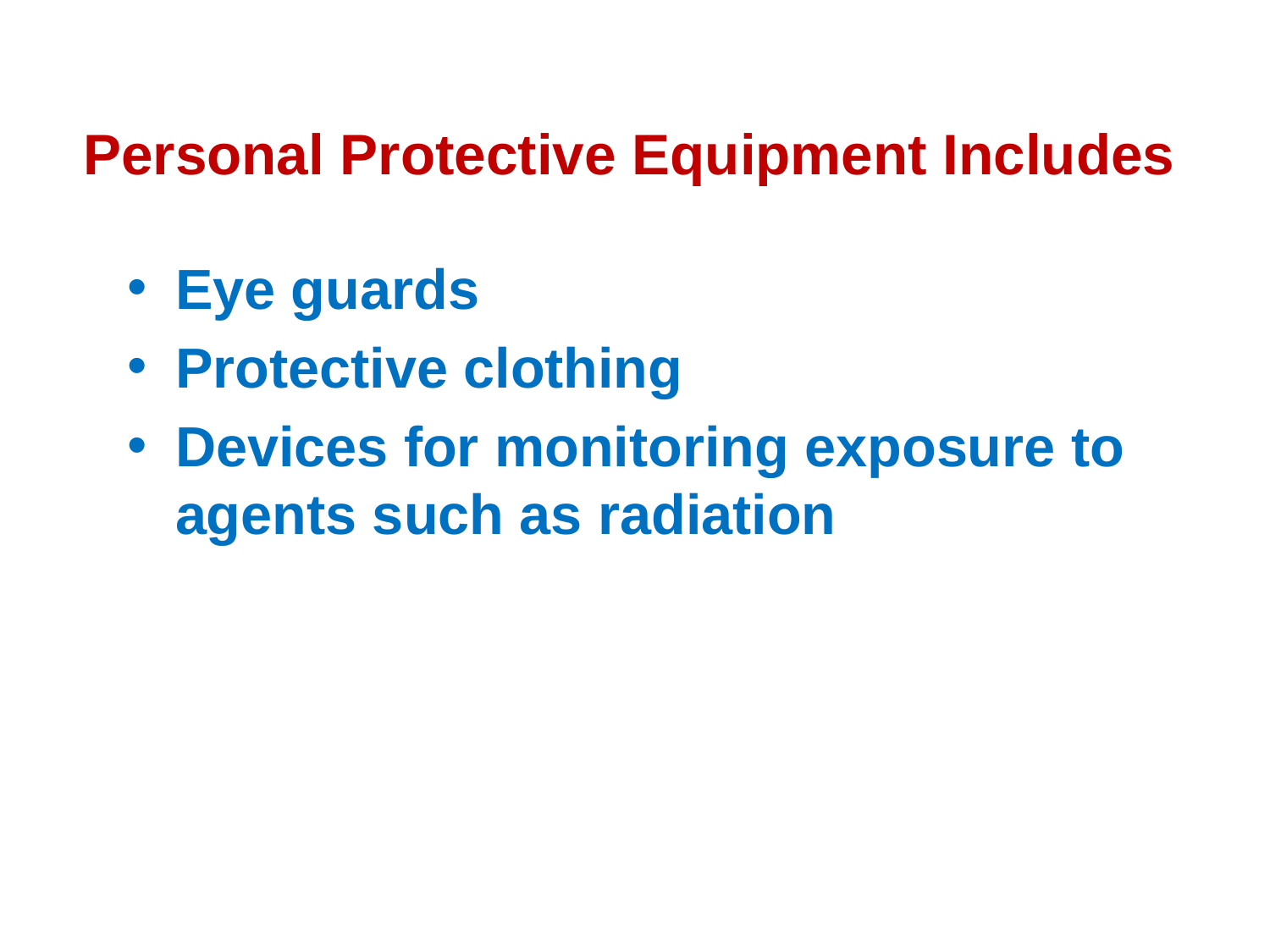

# Personal Protective Equipment Includes
Eye guards
Protective clothing
Devices for monitoring exposure to agents such as radiation